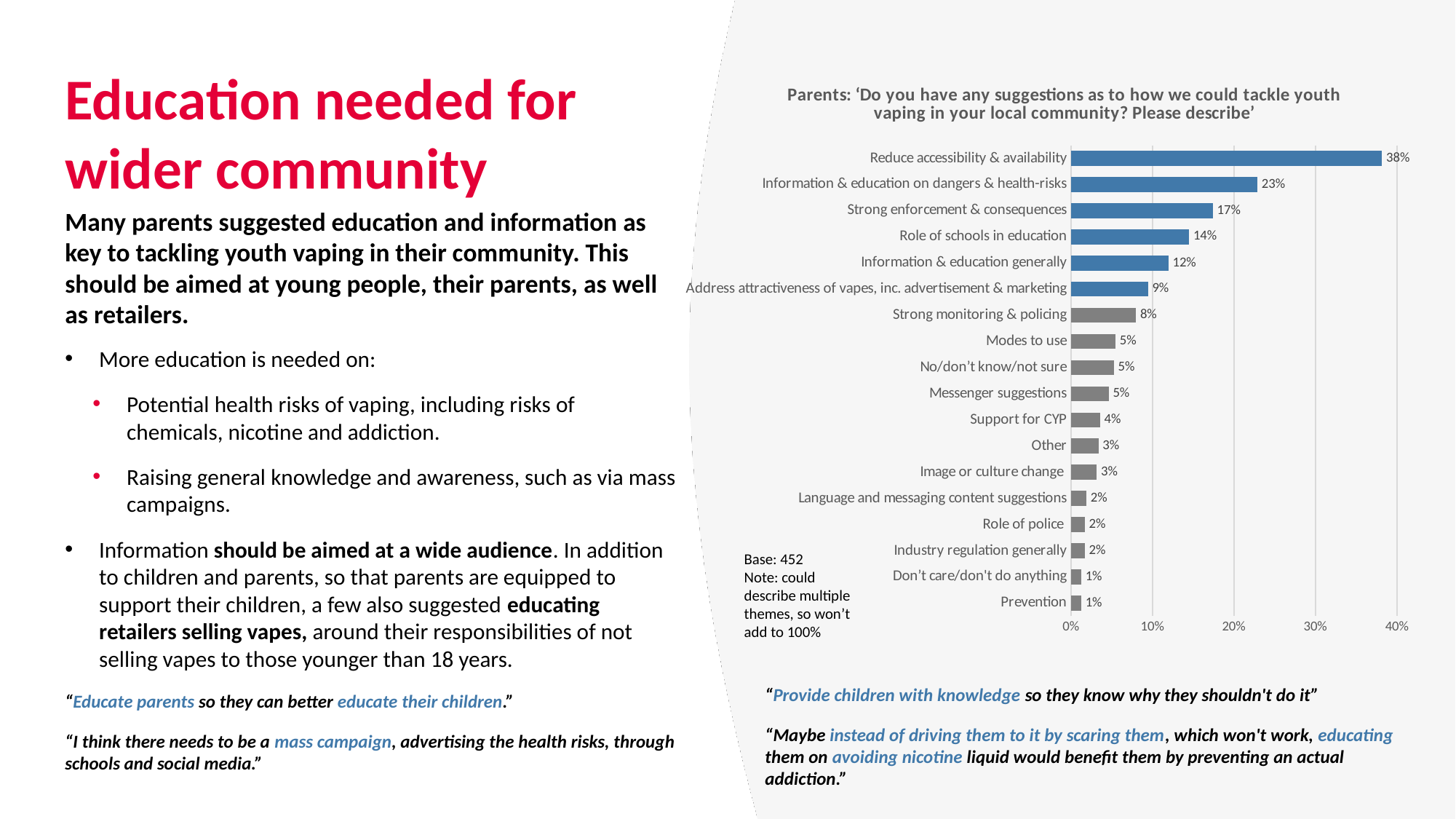

# Education needed for wider community

### Chart: Parents: ‘Do you have any suggestions as to how we could tackle youth vaping in your local community? Please describe’

| Category |  |
|---|---|
| Prevention | 0.012578616352201259 |
| Don’t care/don't do anything | 0.012578616352201259 |
| Industry regulation generally | 0.016771488469601678 |
| Role of police  | 0.016771488469601678 |
| Language and messaging content suggestions | 0.018867924528301886 |
| Image or culture change  | 0.031446540880503145 |
| Other | 0.033542976939203356 |
| Support for CYP | 0.03563941299790356 |
| Messenger suggestions | 0.04612159329140461 |
| No/don’t know/not sure | 0.05241090146750524 |
| Modes to use | 0.05450733752620545 |
| Strong monitoring & policing | 0.07966457023060797 |
| Address attractiveness of vapes, inc. advertisement & marketing | 0.09433962264150944 |
| Information & education generally | 0.11949685534591195 |
| Role of schools in education | 0.14465408805031446 |
| Strong enforcement & consequences | 0.1740041928721174 |
| Information & education on dangers & health-risks | 0.22851153039832284 |
| Reduce accessibility & availability | 0.38155136268343814 |
Many parents suggested education and information as key to tackling youth vaping in their community. This should be aimed at young people, their parents, as well as retailers.
More education is needed on:
Potential health risks of vaping, including risks of chemicals, nicotine and addiction.
Raising general knowledge and awareness, such as via mass campaigns.
Information should be aimed at a wide audience. In addition to children and parents, so that parents are equipped to support their children, a few also suggested educating retailers selling vapes, around their responsibilities of not selling vapes to those younger than 18 years.
“Educate parents so they can better educate their children.”
“I think there needs to be a mass campaign, advertising the health risks, through schools and social media.”

Base: 452
Note: could describe multiple themes, so won’t add to 100%
“Provide children with knowledge so they know why they shouldn't do it”
“Maybe instead of driving them to it by scaring them, which won't work, educating them on avoiding nicotine liquid would benefit them by preventing an actual addiction.”